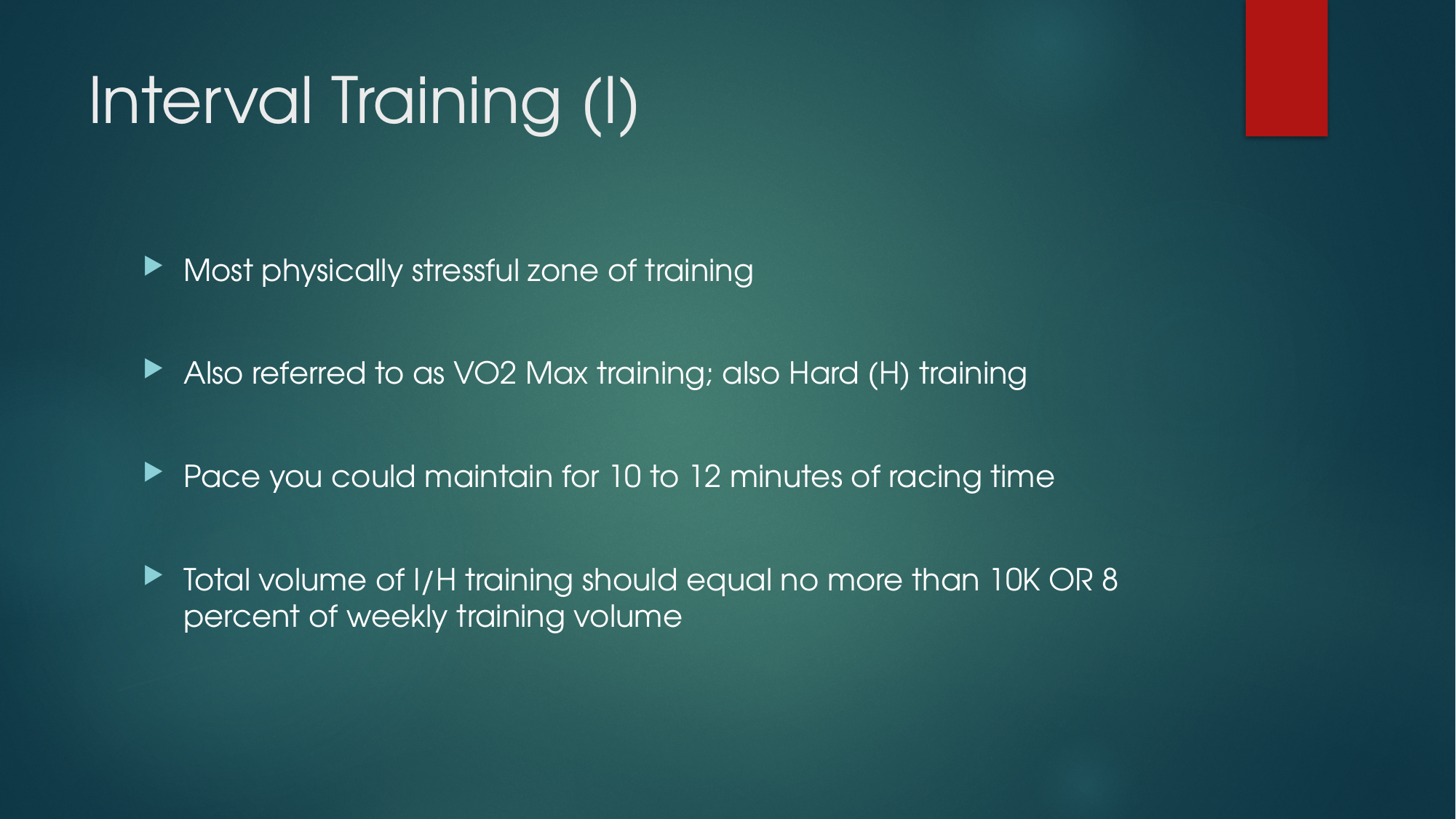

# Interval Training (I)
Most physically stressful zone of training

Also referred to as VO2 Max training; also Hard (H) training

Pace you could maintain for 10 to 12 minutes of racing time

Total volume of I/H training should equal no more than 10K OR 8 percent of weekly training volume